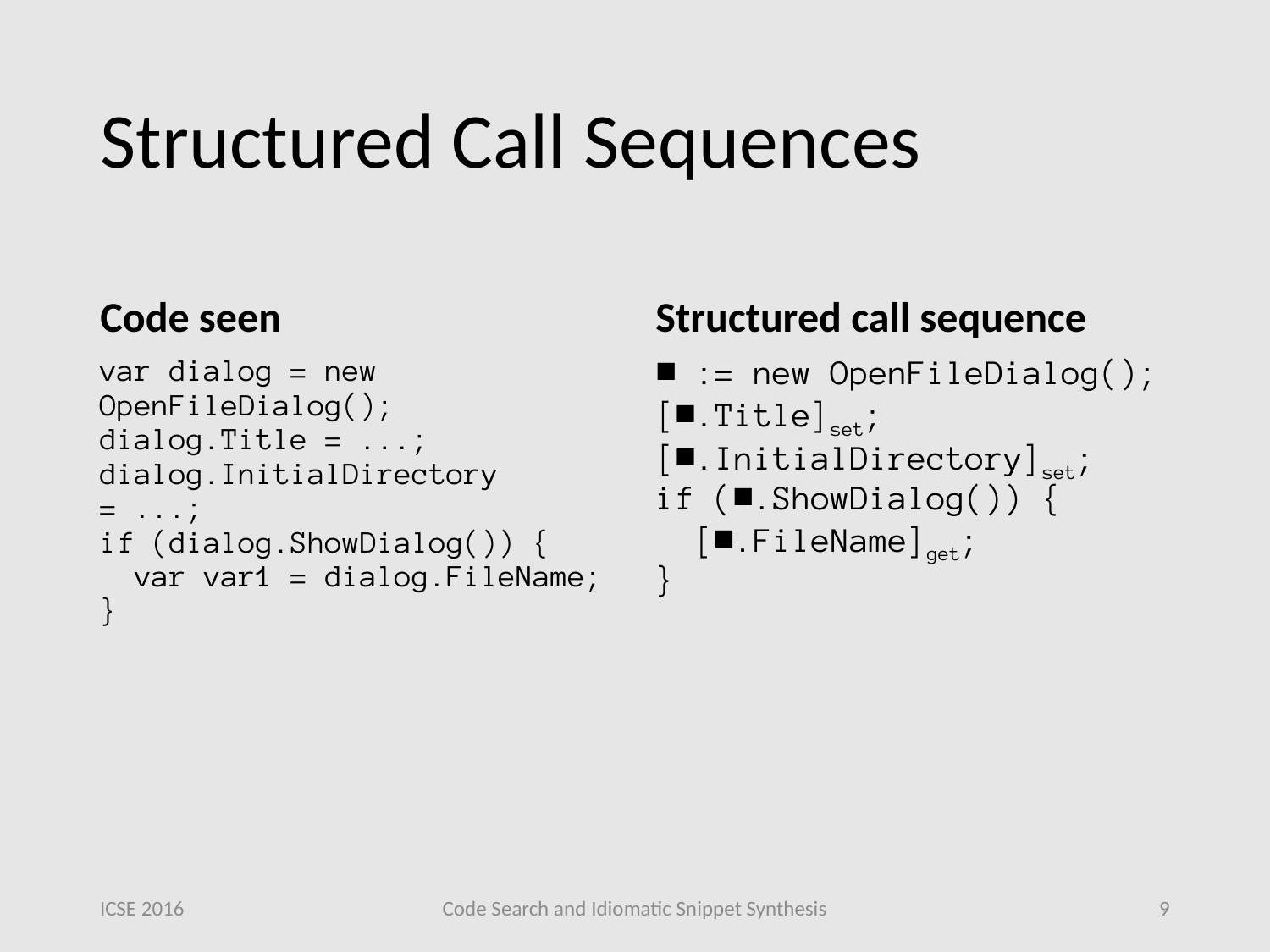

# Structured Call Sequences
Code seen
Structured call sequence
var dialog = new OpenFileDialog();
dialog.Title = ...;
dialog.InitialDirectory = ...;
if (dialog.ShowDialog()) {
  var var1 = dialog.FileName;
}
■ := new OpenFileDialog();
[■.Title]set;
[■.InitialDirectory]set;
if (■.ShowDialog()) {
  [■.FileName]get;
}
ICSE 2016
Code Search and Idiomatic Snippet Synthesis
9